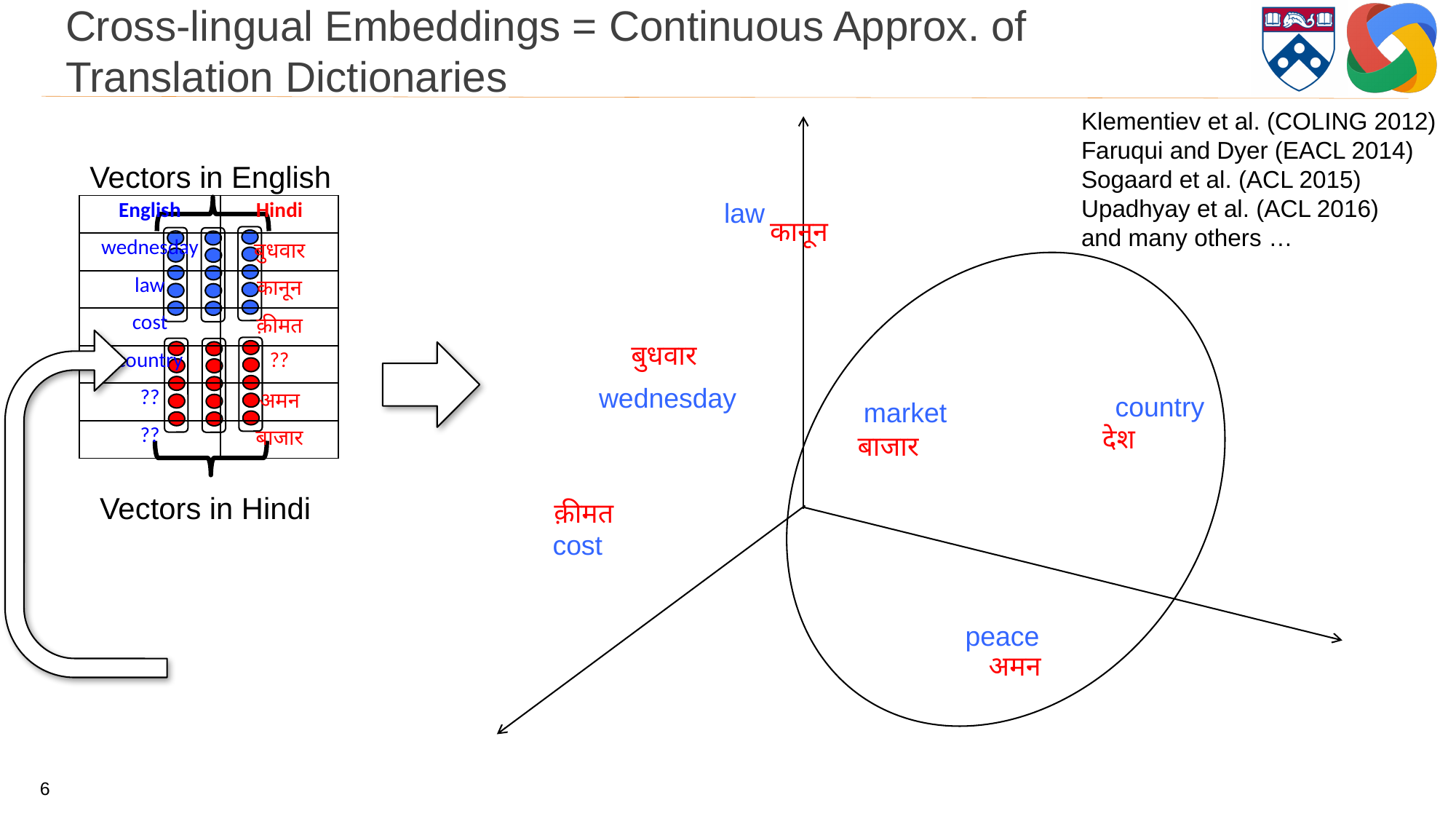

# Cross-lingual Embeddings = Continuous Approx. of Translation Dictionaries
Klementiev et al. (COLING 2012)
Faruqui and Dyer (EACL 2014)
Sogaard et al. (ACL 2015)
Upadhyay et al. (ACL 2016)
and many others …
Vectors in English

law
| English | Hindi |
| --- | --- |
| wednesday | बुधवार |
| law | कानून |
| cost | क़ीमत |
| country | ?? |
| ?? | अमन |
| ?? | बाजार |
कानून

बुधवार

Vectors in Hindi

wednesday
country
market
देश

बाजार
क़ीमत
cost
peace
अमन
6